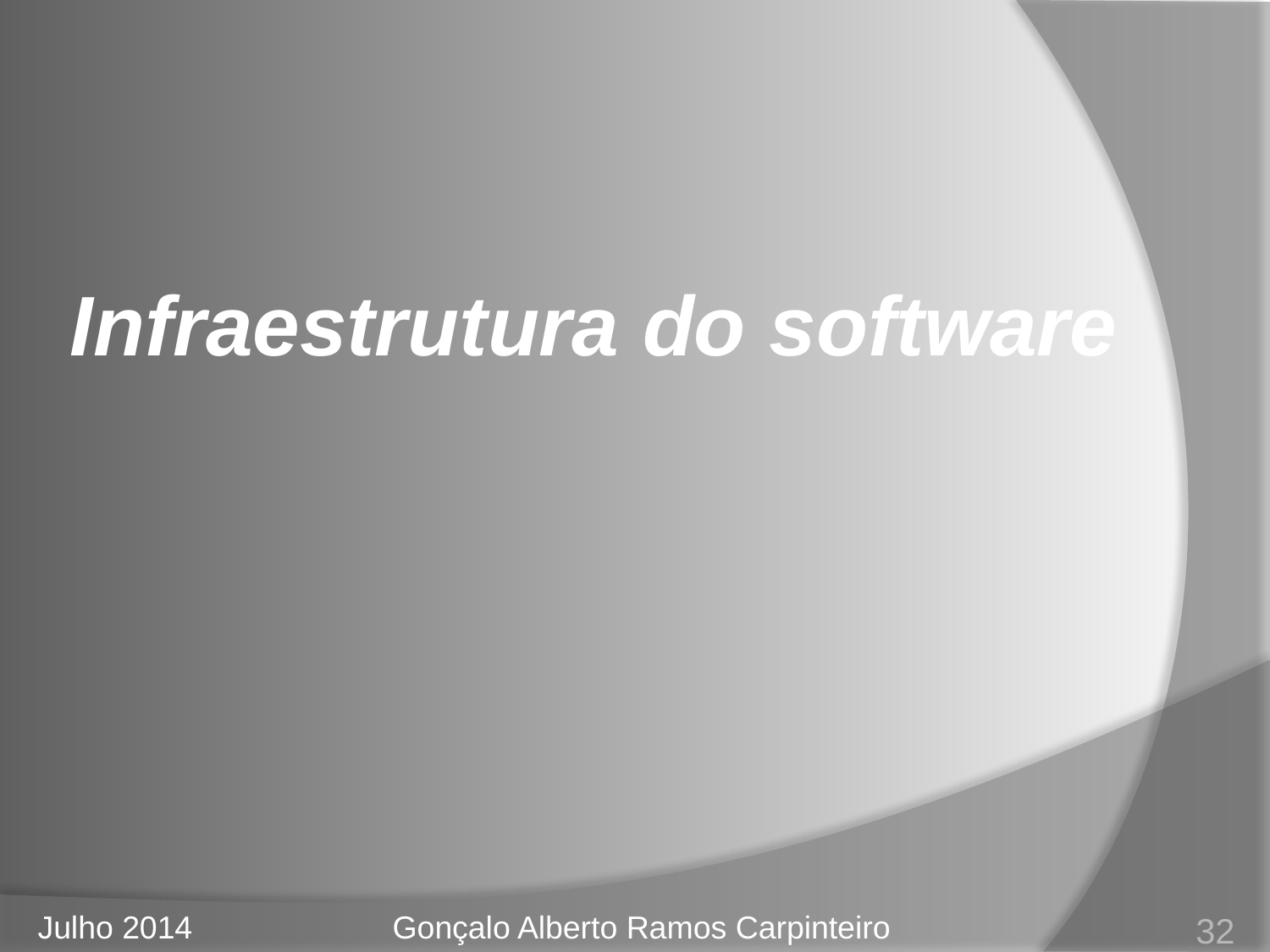

# Infraestrutura do software
32
Julho 2014
Gonçalo Alberto Ramos Carpinteiro